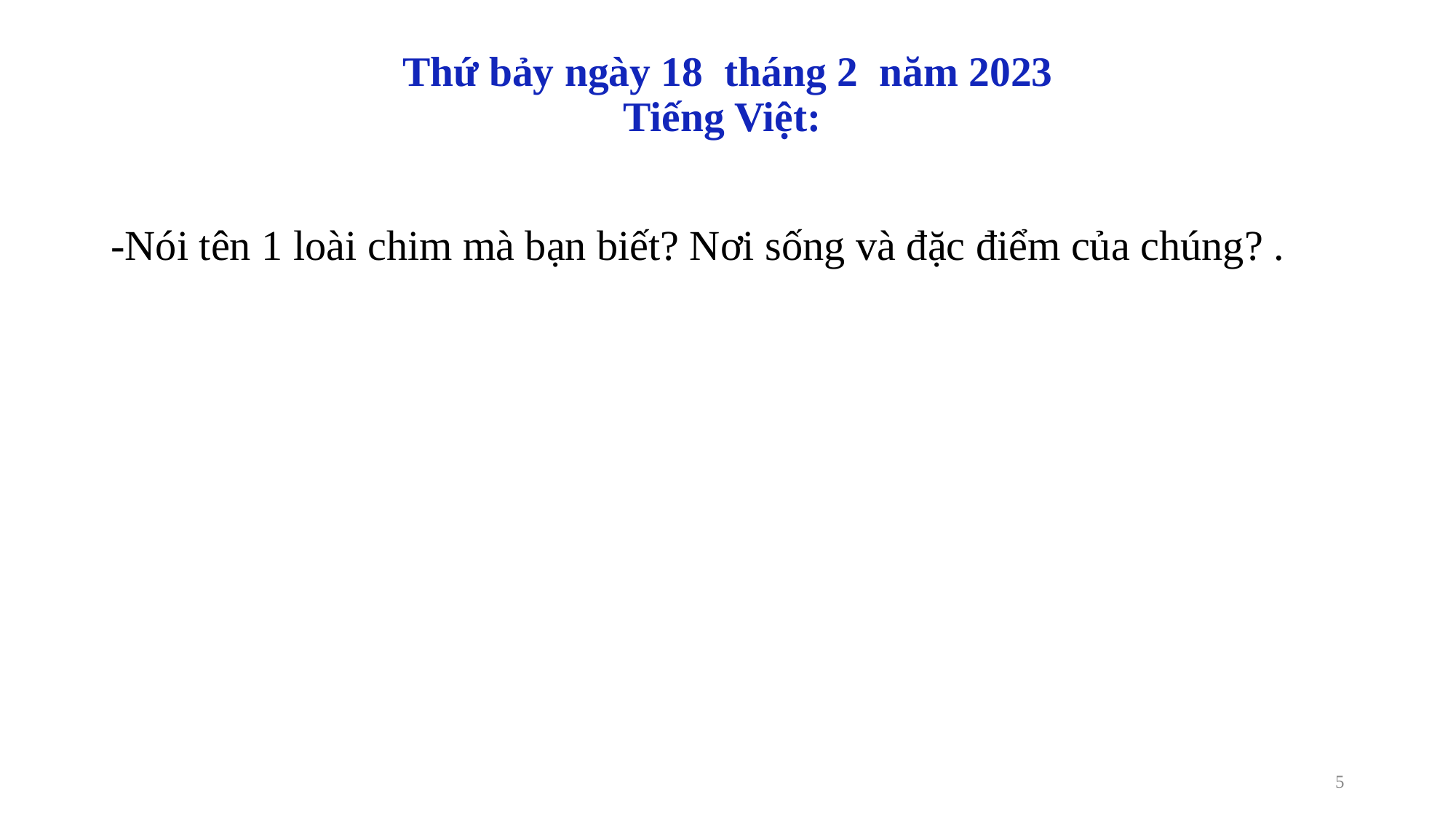

# Thứ bảy ngày 18  tháng 2  năm 2023 Tiếng Việt:
-Nói tên 1 loài chim mà bạn biết? Nơi sống và đặc điểm của chúng? .

5